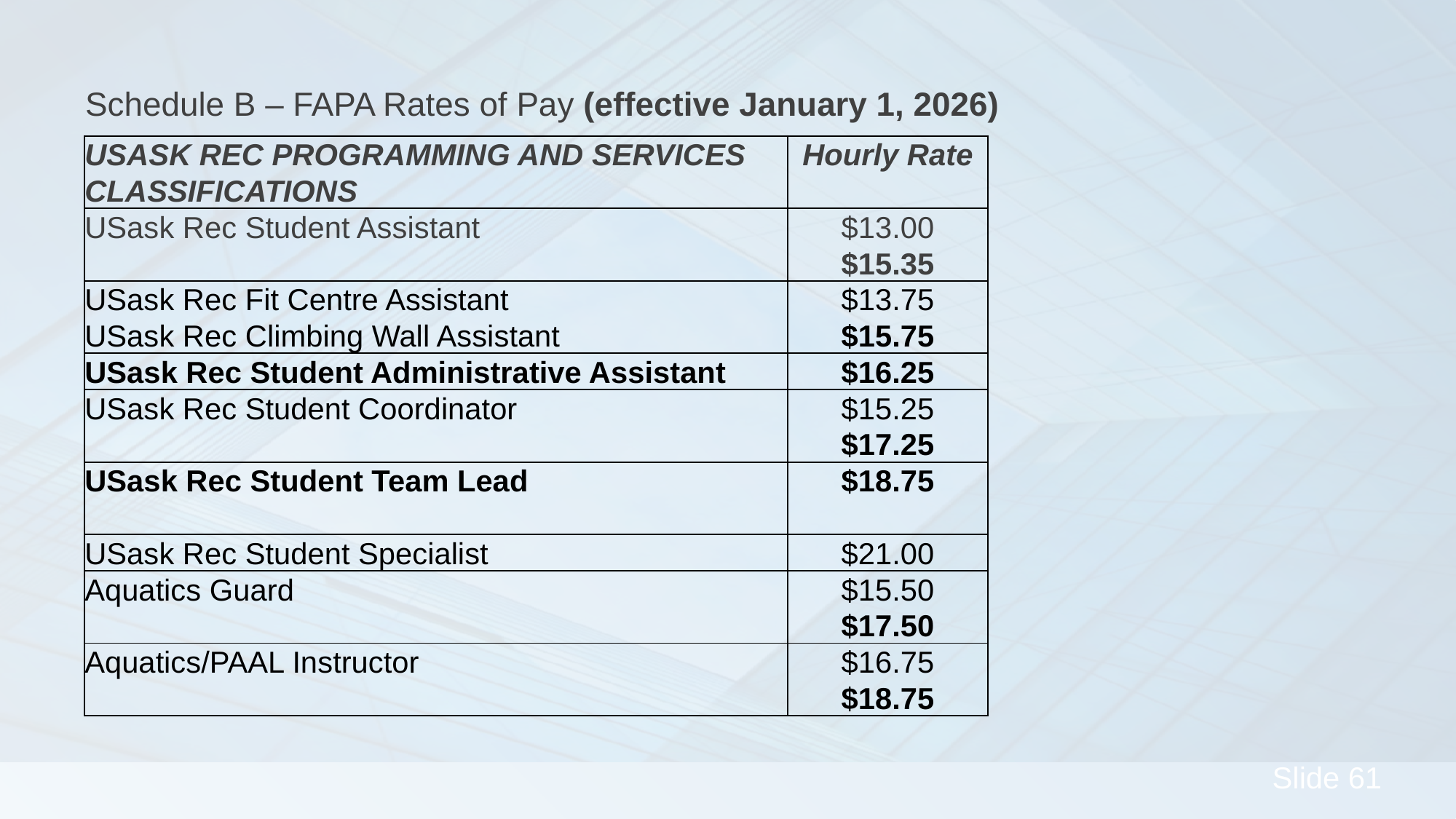

Schedule B – FAPA Rates of Pay (effective January 1, 2026)

| USASK REC PROGRAMMING AND SERVICES CLASSIFICATIONS | Hourly Rate |
| --- | --- |
| USask Rec Student Assistant | $13.00 $15.35 |
| USask Rec Fit Centre Assistant   USask Rec Climbing Wall Assistant | $13.75 $15.75 |
| USask Rec Student Administrative Assistant | $16.25 |
| USask Rec Student Coordinator | $15.25 $17.25 |
| USask Rec Student Team Lead | $18.75 |
| USask Rec Student Specialist | $21.00 |
| Aquatics Guard | $15.50 $17.50 |
| Aquatics/PAAL Instructor | $16.75 $18.75 |
#
61